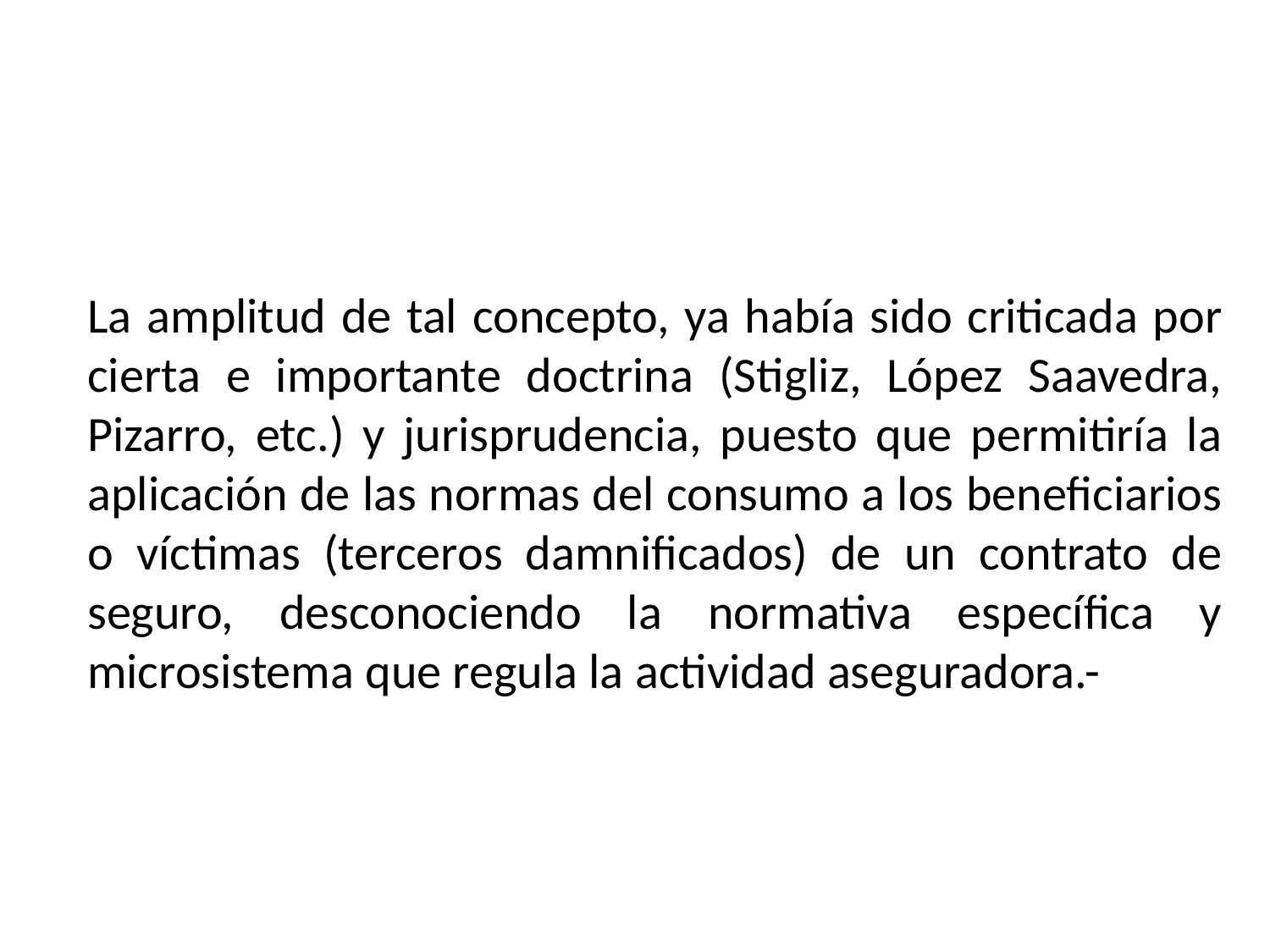

La amplitud de tal concepto, ya había sido criticada por cierta e importante doctrina (Stigliz, López Saavedra, Pizarro, etc.) y jurisprudencia, puesto que permitiría la aplicación de las normas del consumo a los beneficiarios o víctimas (terceros damnificados) de un contrato de seguro, desconociendo la normativa específica y microsistema que regula la actividad aseguradora.-